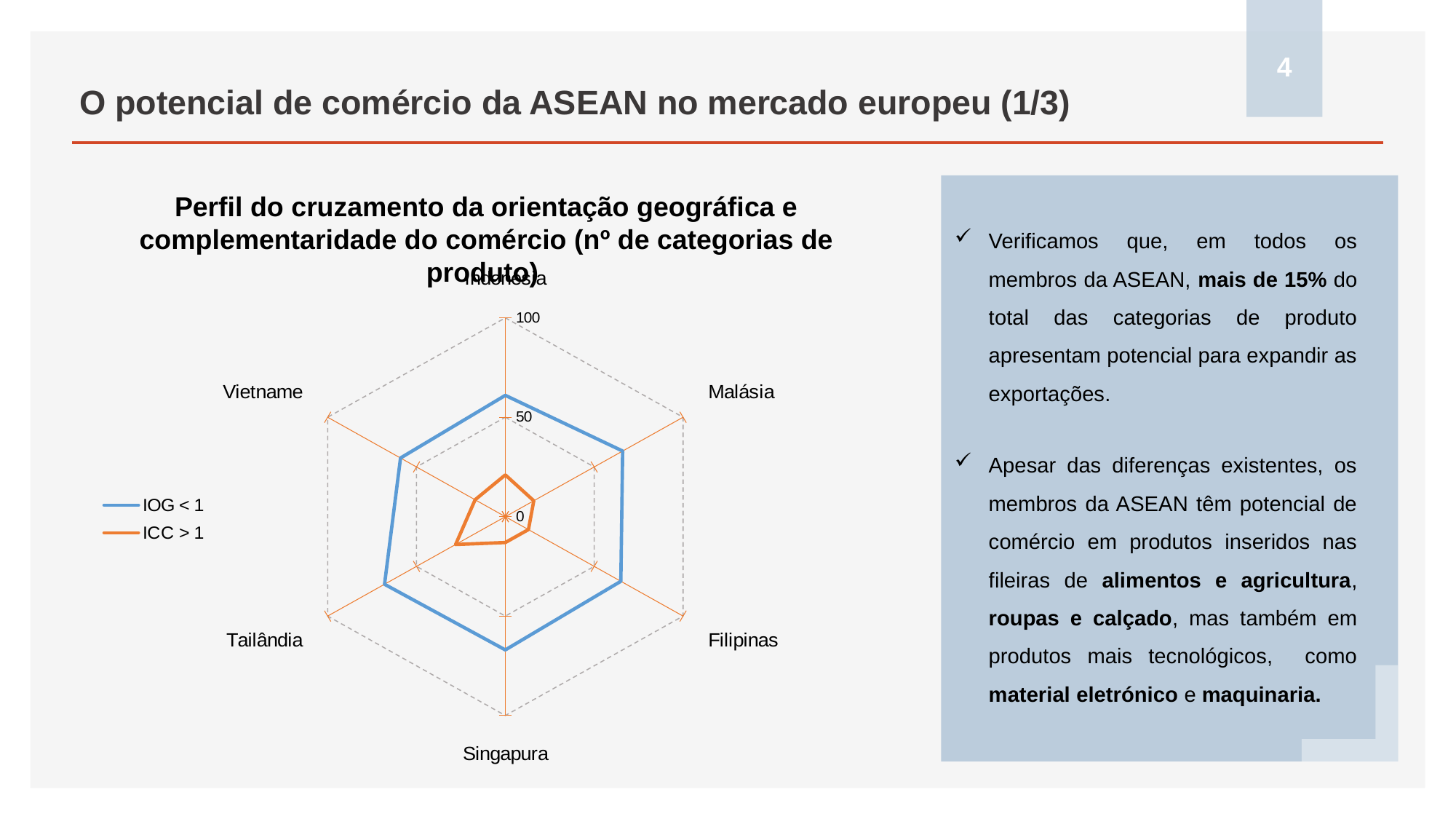

4
O potencial de comércio da ASEAN no mercado europeu (1/3)

Perfil do cruzamento da orientação geográfica e complementaridade do comércio (nº de categorias de produto)
Verificamos que, em todos os membros da ASEAN, mais de 15% do total das categorias de produto apresentam potencial para expandir as exportações.
Apesar das diferenças existentes, os membros da ASEAN têm potencial de comércio em produtos inseridos nas fileiras de alimentos e agricultura, roupas e calçado, mas também em produtos mais tecnológicos,  como material eletrónico e maquinaria.

### Chart

| Category | IOG < 1 | ICC > 1 |
|---|---|---|
| Indonésia | 61.0 | 21.0 |
| Malásia | 66.0 | 16.0 |
| Filipinas | 65.0 | 13.0 |
| Singapura | 67.0 | 13.0 |
| Tailândia | 68.0 | 28.0 |
| Vietname | 59.0 | 17.0 |